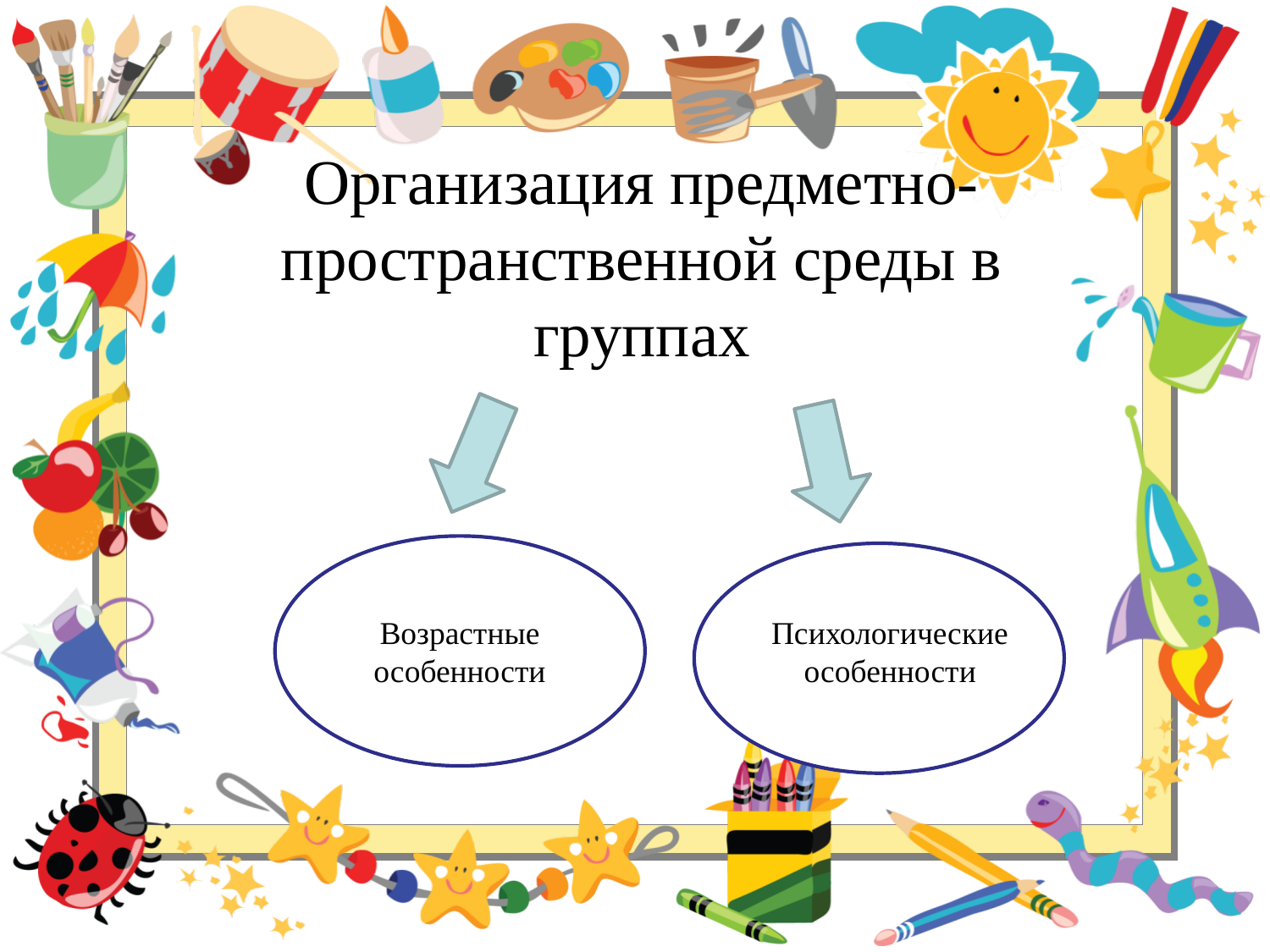

# Организация предметно-пространственной среды в группах

Психологические особенности
Возрастные особенности